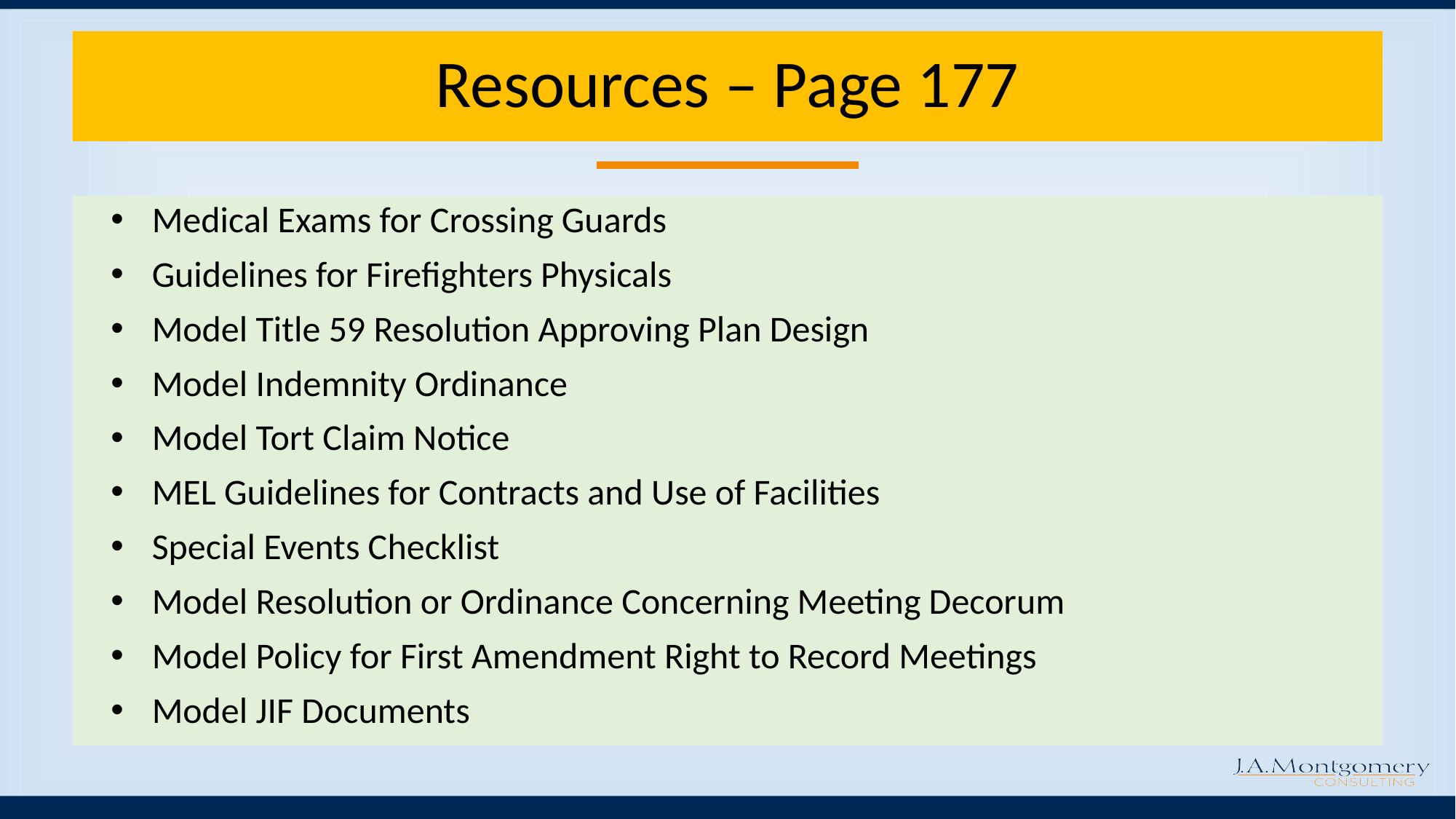

# Resources – Page 177
Medical Exams for Crossing Guards
Guidelines for Firefighters Physicals
Model Title 59 Resolution Approving Plan Design
Model Indemnity Ordinance
Model Tort Claim Notice
MEL Guidelines for Contracts and Use of Facilities
Special Events Checklist
Model Resolution or Ordinance Concerning Meeting Decorum
Model Policy for First Amendment Right to Record Meetings
Model JIF Documents